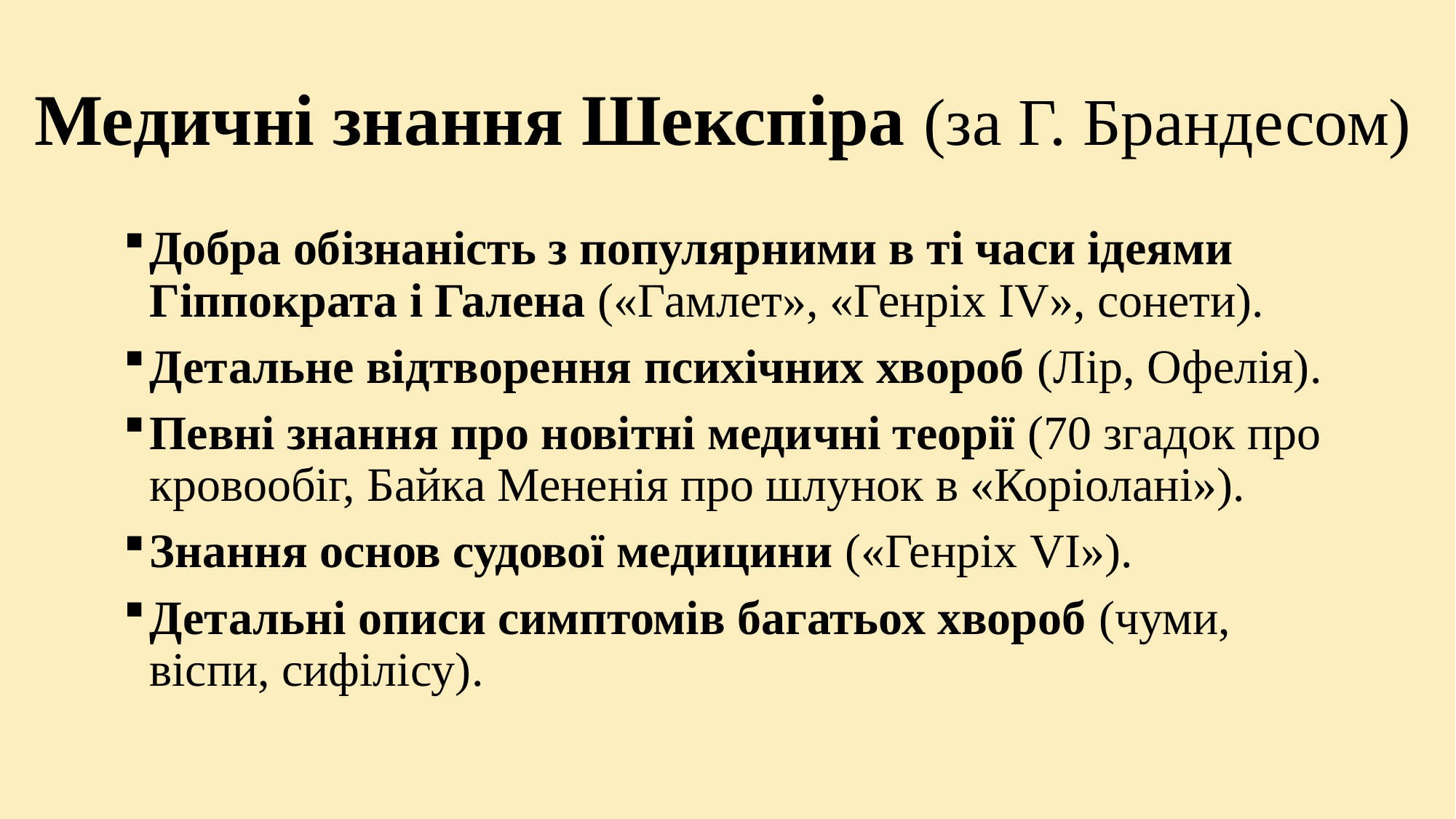

# Медичні знання Шекспіра (за Г. Брандесом)
Добра обізнаність з популярними в ті часи ідеями Гіппократа і Галена («Гамлет», «Генріх IV», сонети).
Детальне відтворення психічних хвороб (Лір, Офелія).
Певні знання про новітні медичні теорії (70 згадок про кровообіг, Байка Мененія про шлунок в «Коріолані»).
Знання основ судової медицини («Генріх VI»).
Детальні описи симптомів багатьох хвороб (чуми, віспи, сифілісу).